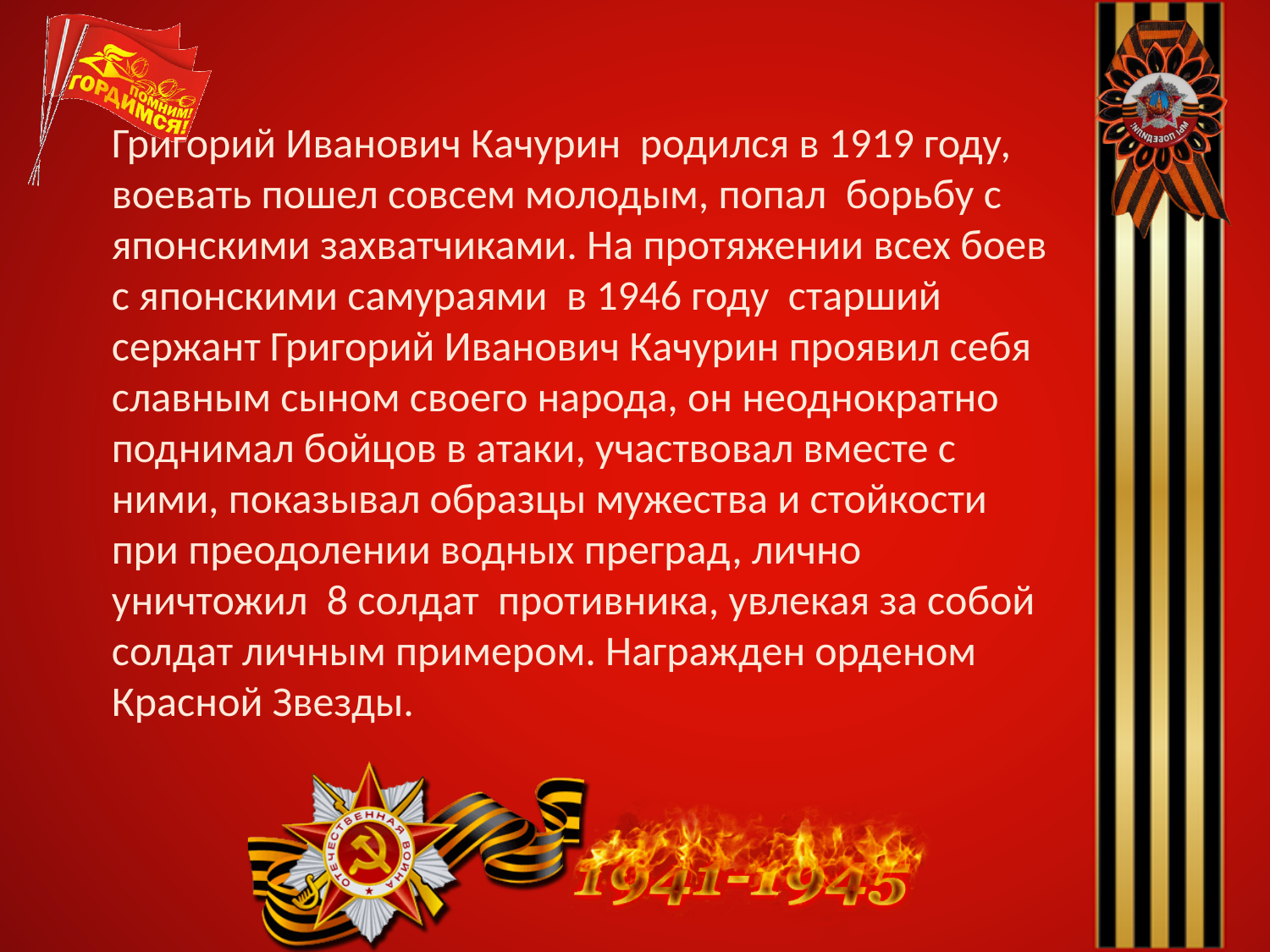

Григорий Иванович Качурин  родился в 1919 году, воевать пошел совсем молодым, попал  борьбу с японскими захватчиками. На протяжении всех боев с японскими самураями  в 1946 году  старший сержант Григорий Иванович Качурин проявил себя славным сыном своего народа, он неоднократно поднимал бойцов в атаки, участвовал вместе с ними, показывал образцы мужества и стойкости при преодолении водных преград, лично уничтожил  8 солдат  противника, увлекая за собой солдат личным примером. Награжден орденом Красной Звезды.